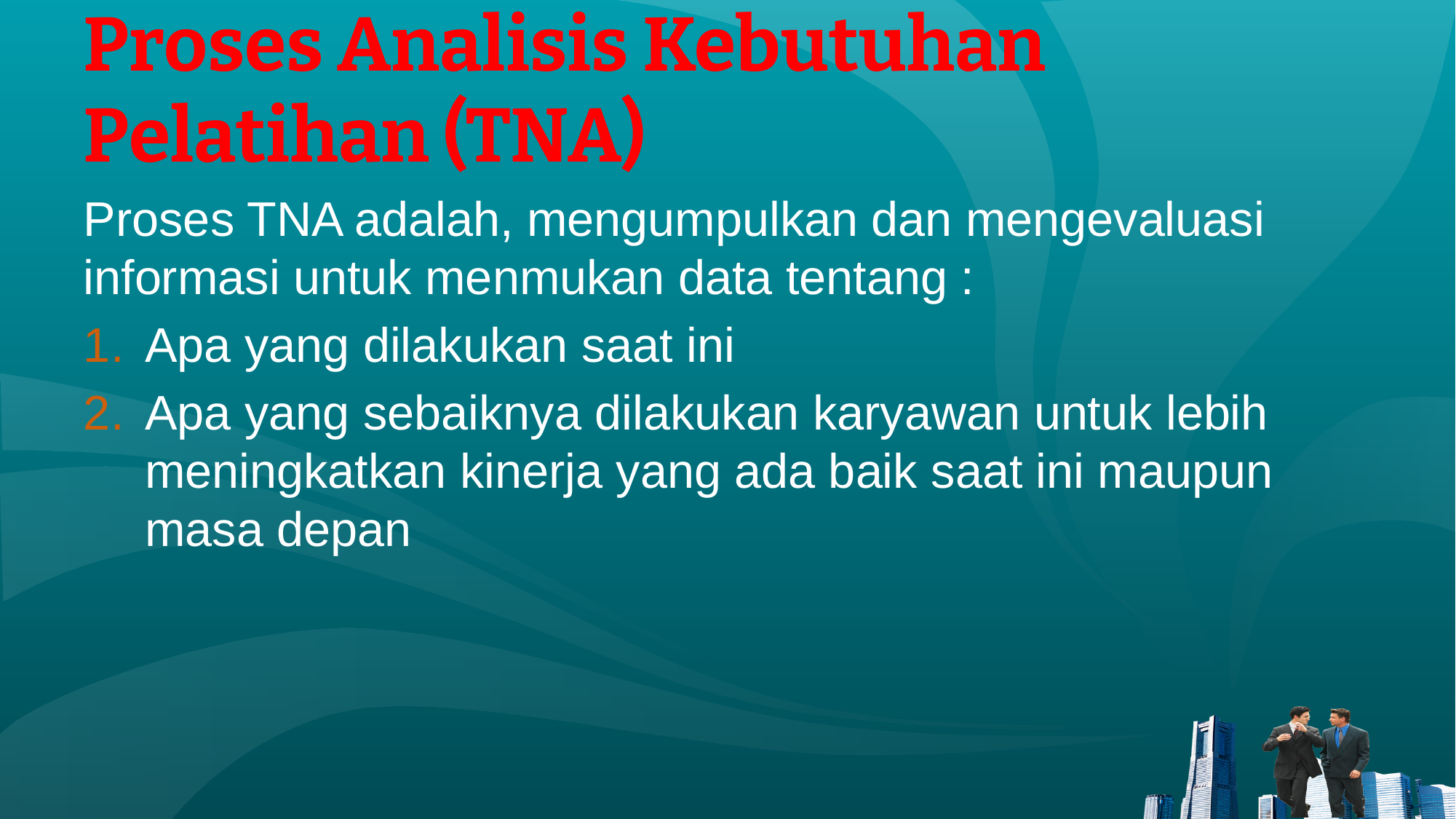

# Proses Analisis Kebutuhan Pelatihan (TNA)
Proses TNA adalah, mengumpulkan dan mengevaluasi informasi untuk menmukan data tentang :
Apa yang dilakukan saat ini
Apa yang sebaiknya dilakukan karyawan untuk lebih meningkatkan kinerja yang ada baik saat ini maupun masa depan